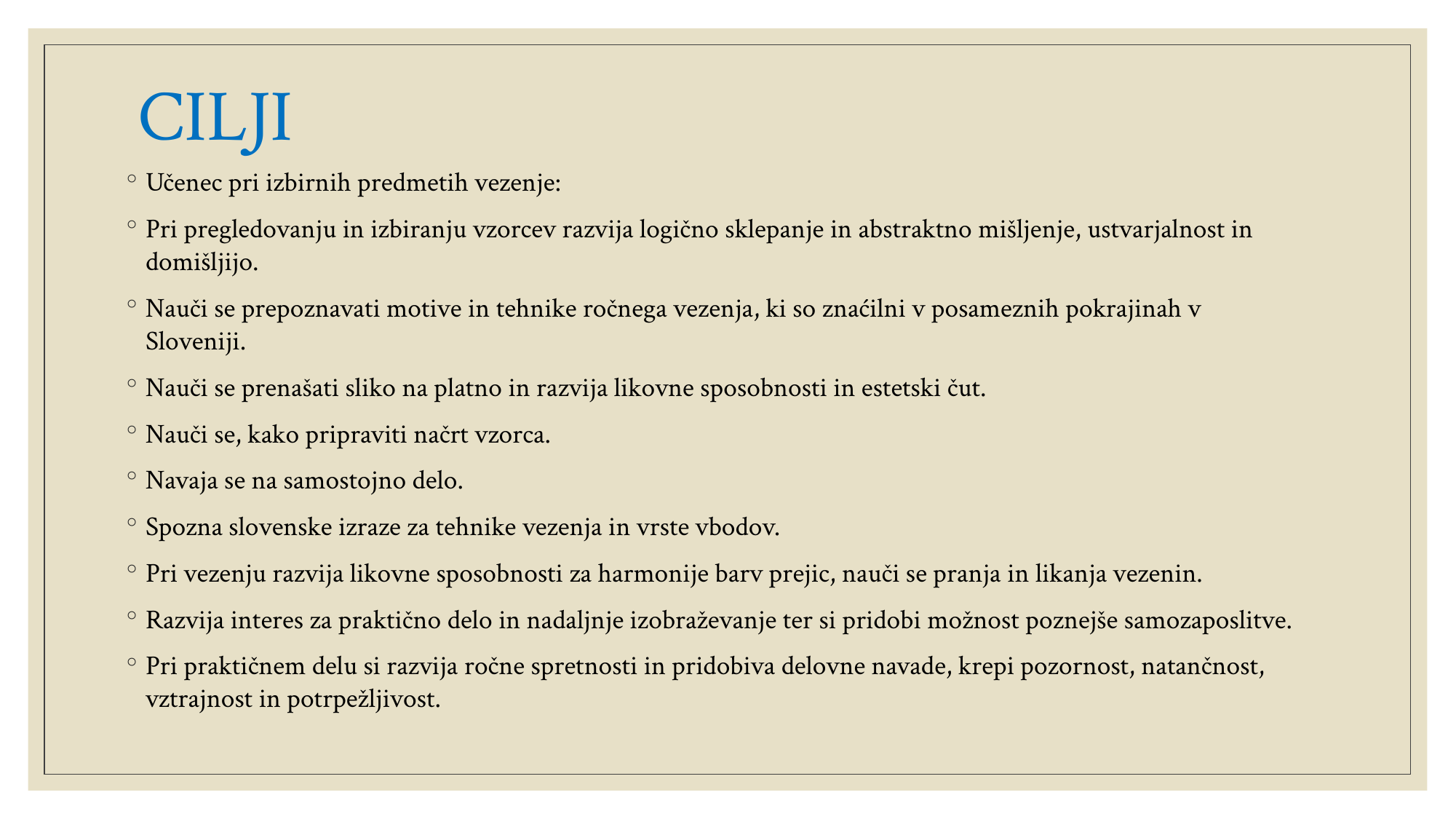

# CILJI
Učenec pri izbirnih predmetih vezenje:
Pri pregledovanju in izbiranju vzorcev razvija logično sklepanje in abstraktno mišljenje, ustvarjalnost in domišljijo.
Nauči se prepoznavati motive in tehnike ročnega vezenja, ki so znaćilni v posameznih pokrajinah v Sloveniji.
Nauči se prenašati sliko na platno in razvija likovne sposobnosti in estetski čut.
Nauči se, kako pripraviti načrt vzorca.
Navaja se na samostojno delo.
Spozna slovenske izraze za tehnike vezenja in vrste vbodov.
Pri vezenju razvija likovne sposobnosti za harmonije barv prejic, nauči se pranja in likanja vezenin.
Razvija interes za praktično delo in nadaljnje izobraževanje ter si pridobi možnost poznejše samozaposlitve.
Pri praktičnem delu si razvija ročne spretnosti in pridobiva delovne navade, krepi pozornost, natančnost, vztrajnost in potrpežljivost.